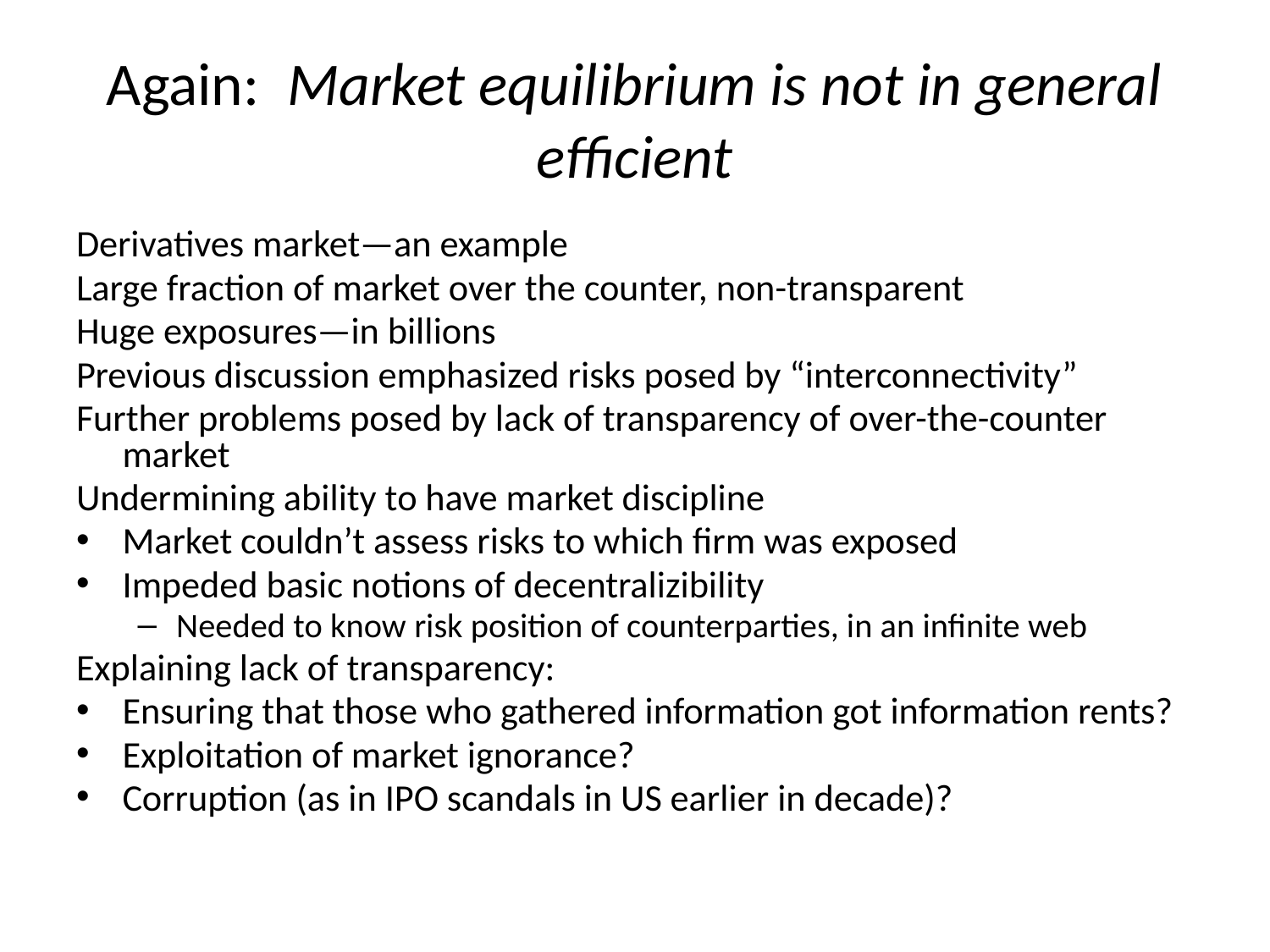

# Again:  Market equilibrium is not in general efficient
Derivatives market—an example
Large fraction of market over the counter, non-transparent
Huge exposures—in billions
Previous discussion emphasized risks posed by “interconnectivity”
Further problems posed by lack of transparency of over-the-counter market
Undermining ability to have market discipline
Market couldn’t assess risks to which firm was exposed
Impeded basic notions of decentralizibility
Needed to know risk position of counterparties, in an infinite web
Explaining lack of transparency:
Ensuring that those who gathered information got information rents?
Exploitation of market ignorance?
Corruption (as in IPO scandals in US earlier in decade)?